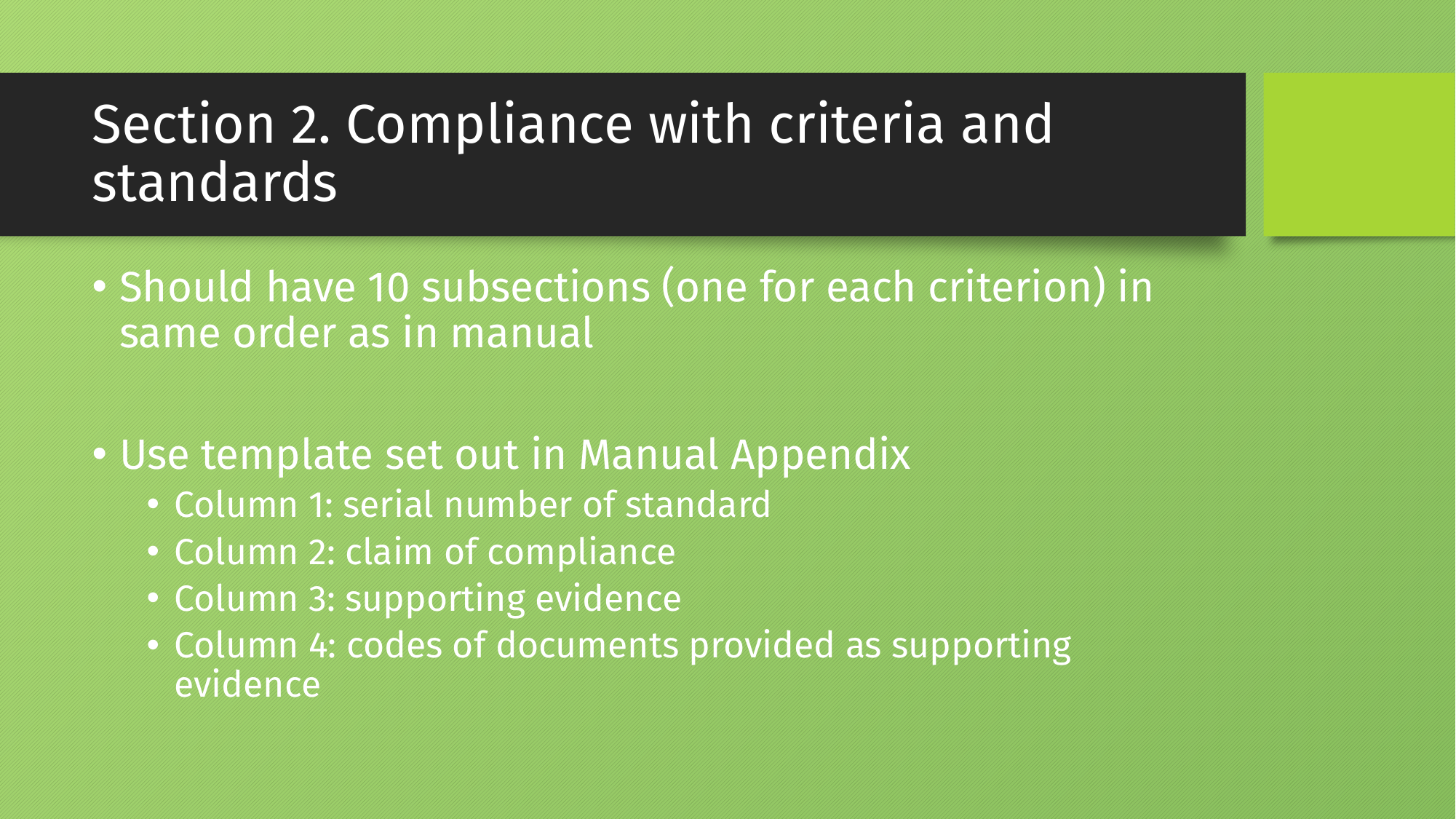

# Section 2. Compliance with criteria and standards
Should have 10 subsections (one for each criterion) in same order as in manual

Use template set out in Manual Appendix
Column 1: serial number of standard
Column 2: claim of compliance
Column 3: supporting evidence
Column 4: codes of documents provided as supporting evidence